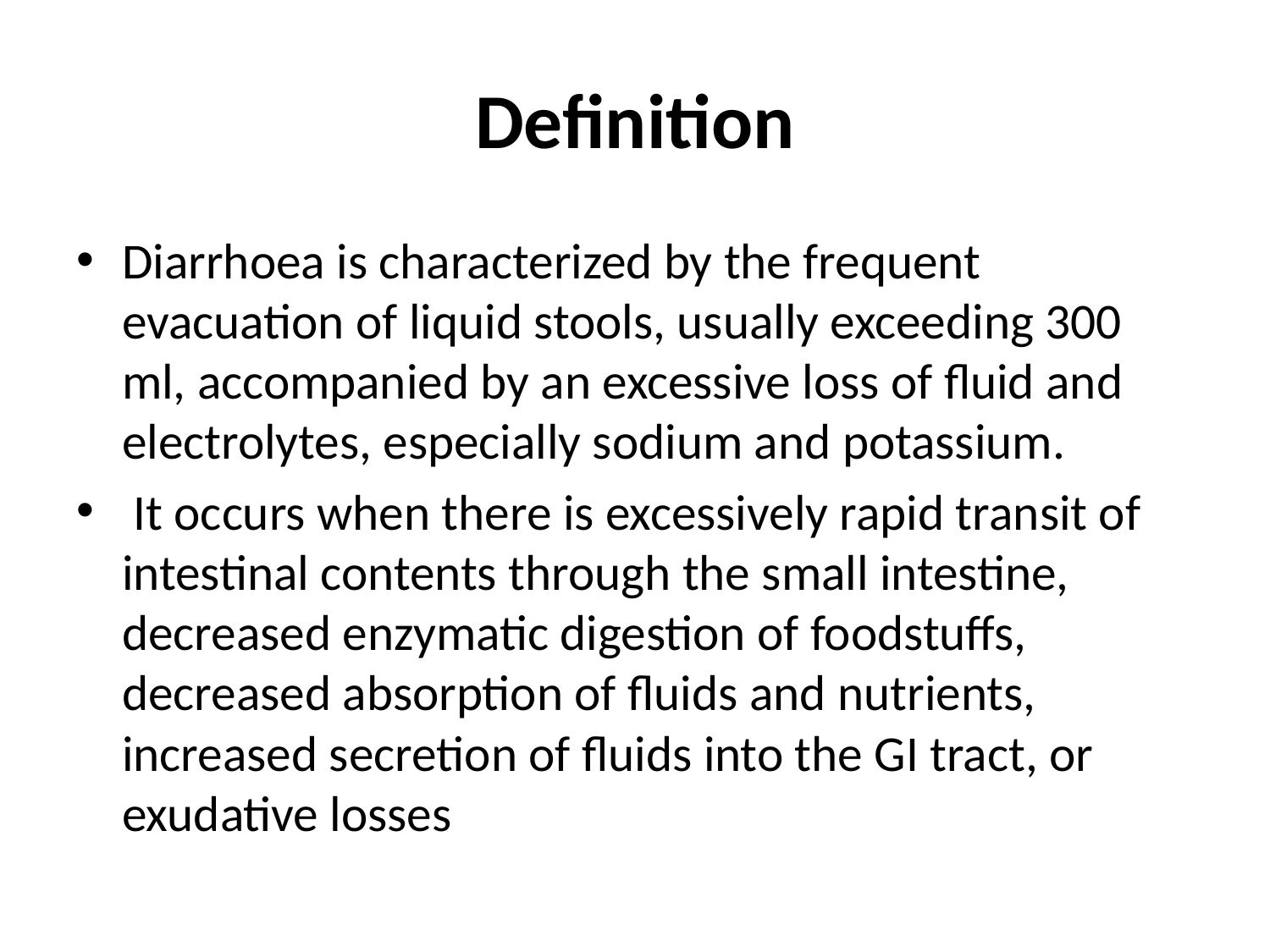

# Definition
Diarrhoea is characterized by the frequent evacuation of liquid stools, usually exceeding 300 ml, accompanied by an excessive loss of fluid and electrolytes, especially sodium and potassium.
 It occurs when there is excessively rapid transit of intestinal contents through the small intestine, decreased enzymatic digestion of foodstuffs, decreased absorption of fluids and nutrients, increased secretion of fluids into the GI tract, or exudative losses